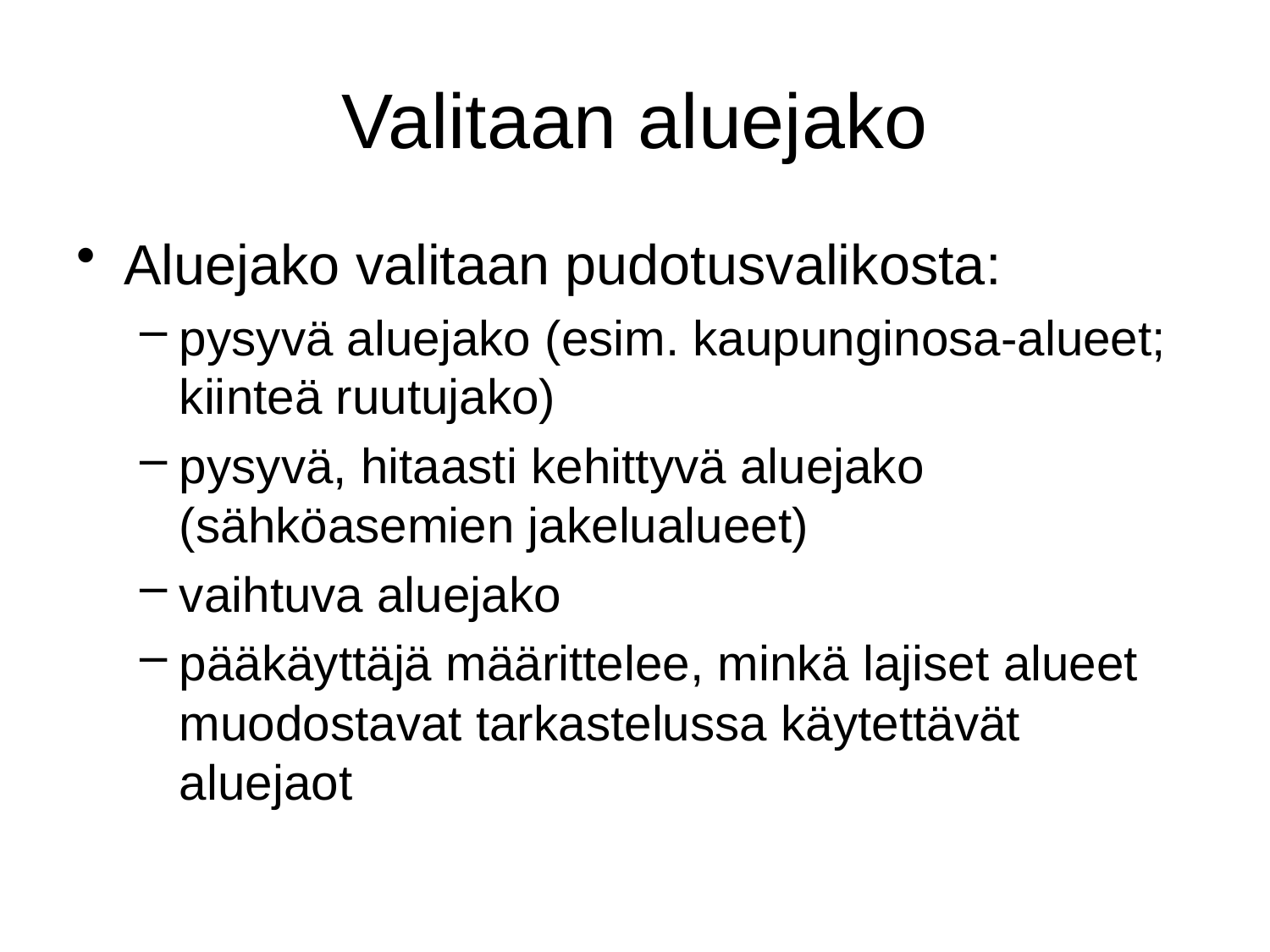

# Valitaan aluejako
Aluejako valitaan pudotusvalikosta:
pysyvä aluejako (esim. kaupunginosa-alueet; kiinteä ruutujako)
pysyvä, hitaasti kehittyvä aluejako (sähköasemien jakelualueet)
vaihtuva aluejako
pääkäyttäjä määrittelee, minkä lajiset alueet muodostavat tarkastelussa käytettävät aluejaot